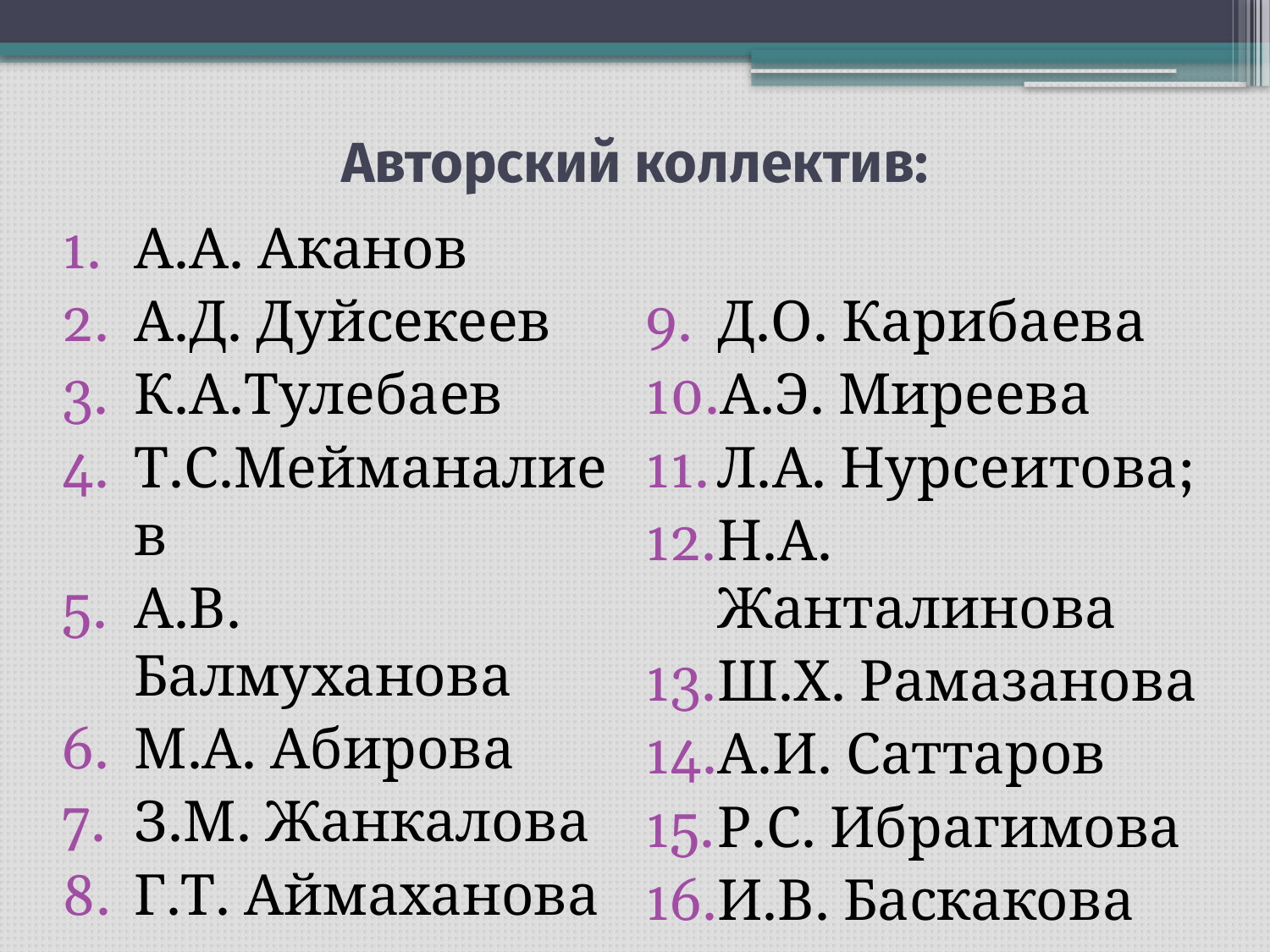

# Авторский коллектив:
А.А. Аканов
А.Д. Дуйсекеев
К.А.Тулебаев
Т.С.Мейманалиев
А.В. Балмуханова
М.А. Абирова
З.М. Жанкалова
Г.Т. Аймаханова

Д.О. Карибаева
А.Э. Миреева
Л.А. Нурсеитова;
Н.А. Жанталинова
Ш.Х. Рамазанова
А.И. Саттаров
Р.С. Ибрагимова
И.В. Баскакова